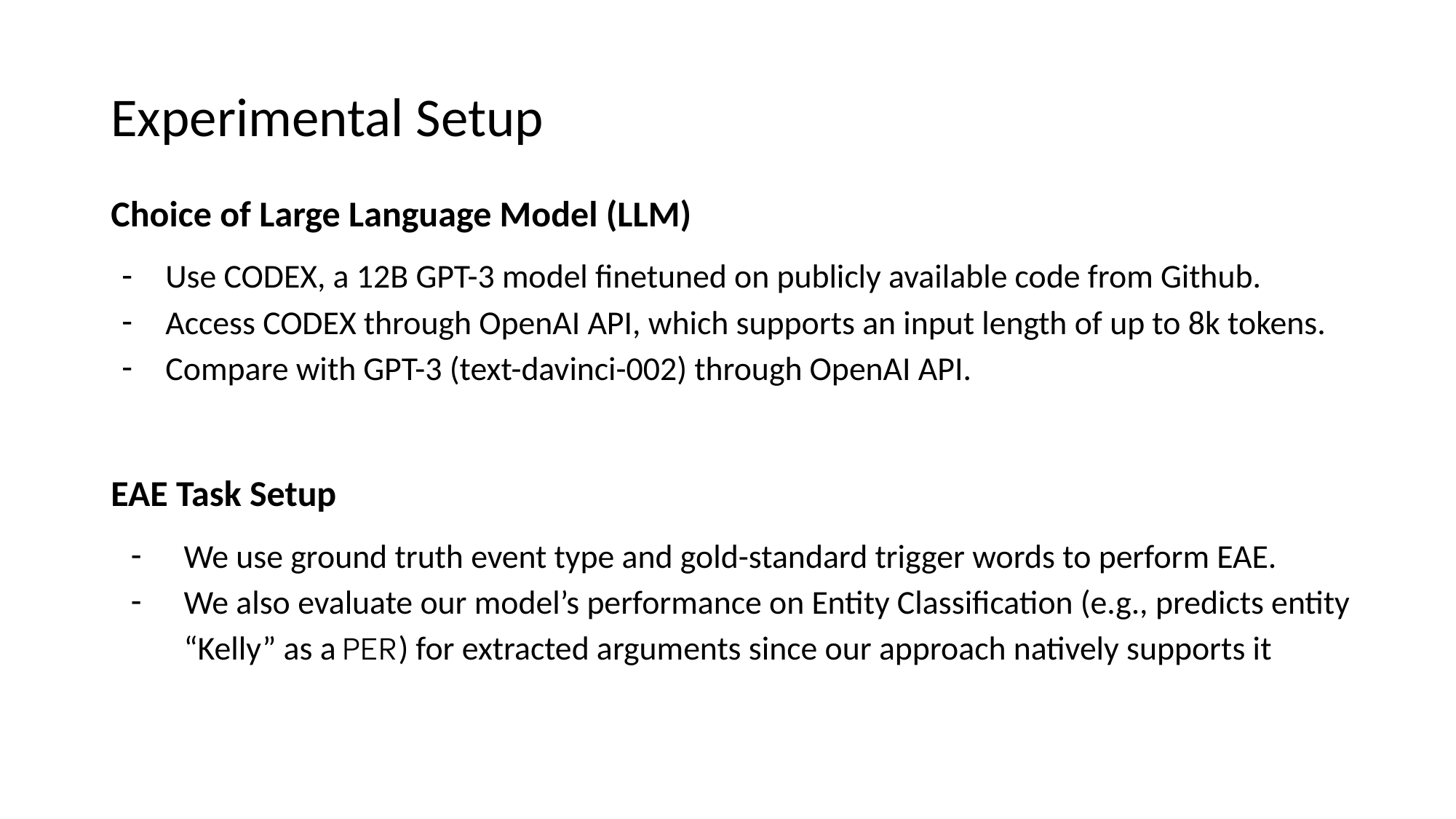

# Experimental Setup
Choice of Large Language Model (LLM)
Use CODEX, a 12B GPT-3 model finetuned on publicly available code from Github.
Access CODEX through OpenAI API, which supports an input length of up to 8k tokens.
Compare with GPT-3 (text-davinci-002) through OpenAI API.

EAE Task Setup
We use ground truth event type and gold-standard trigger words to perform EAE.
We also evaluate our model’s performance on Entity Classification (e.g., predicts entity “Kelly” as a PER) for extracted arguments since our approach natively supports it